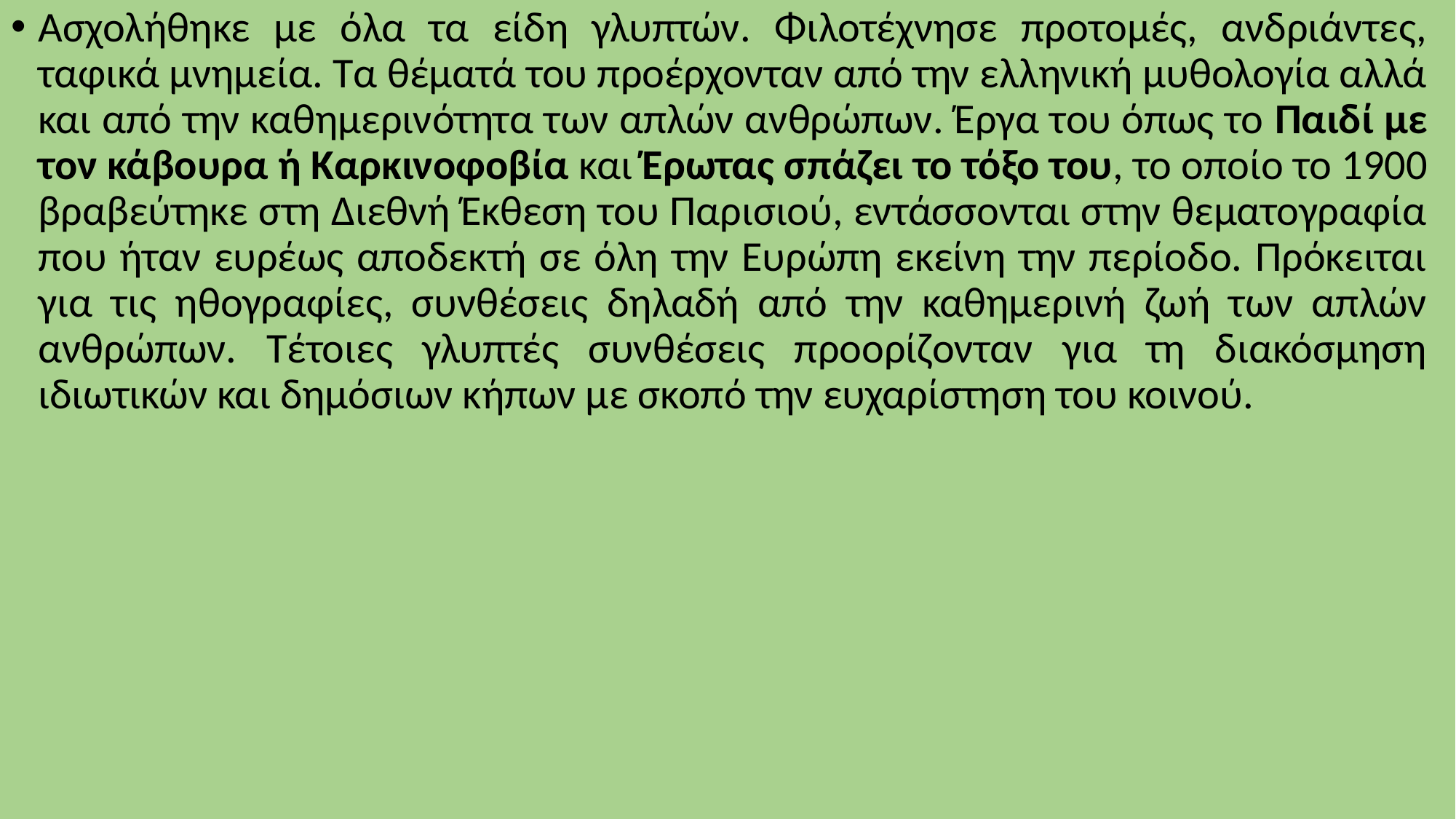

Ασχολήθηκε με όλα τα είδη γλυπτών. Φιλοτέχνησε προτομές, ανδριάντες, ταφικά μνημεία. Τα θέματά του προέρχονταν από την ελληνική μυθολογία αλλά και από την καθημερινότητα των απλών ανθρώπων. Έργα του όπως το Παιδί με τον κάβουρα ή Καρκινοφοβία και Έρωτας σπάζει το τόξο του, το οποίο το 1900 βραβεύτηκε στη Διεθνή Έκθεση του Παρισιού, εντάσσονται στην θεματογραφία που ήταν ευρέως αποδεκτή σε όλη την Ευρώπη εκείνη την περίοδο. Πρόκειται για τις ηθογραφίες, συνθέσεις δηλαδή από την καθημερινή ζωή των απλών ανθρώπων. Τέτοιες γλυπτές συνθέσεις προορίζονταν για τη διακόσμηση ιδιωτικών και δημόσιων κήπων με σκοπό την ευχαρίστηση του κοινού.